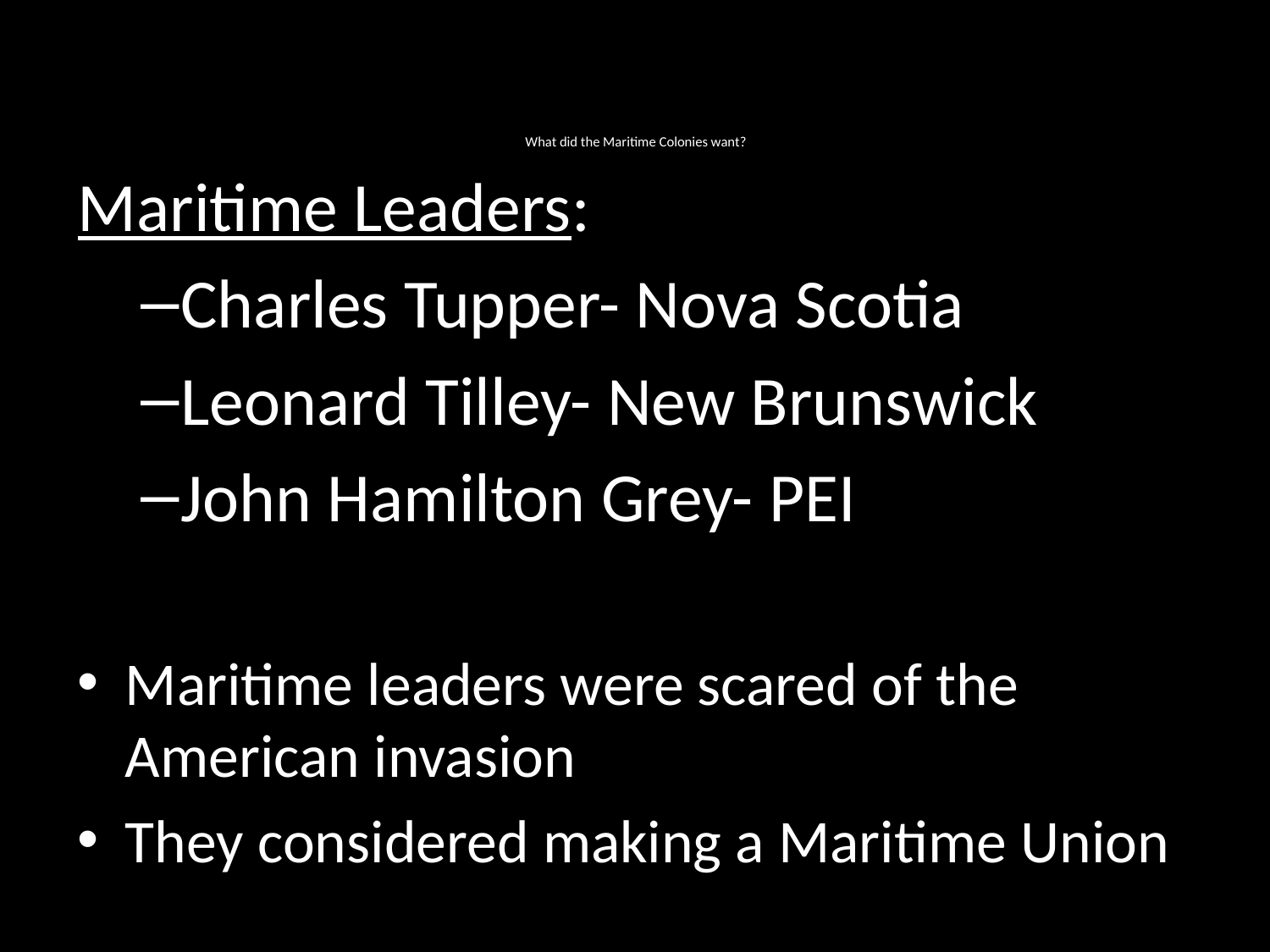

# What did the Maritime Colonies want?
Maritime Leaders:
Charles Tupper- Nova Scotia
Leonard Tilley- New Brunswick
John Hamilton Grey- PEI

Maritime leaders were scared of the American invasion
They considered making a Maritime Union